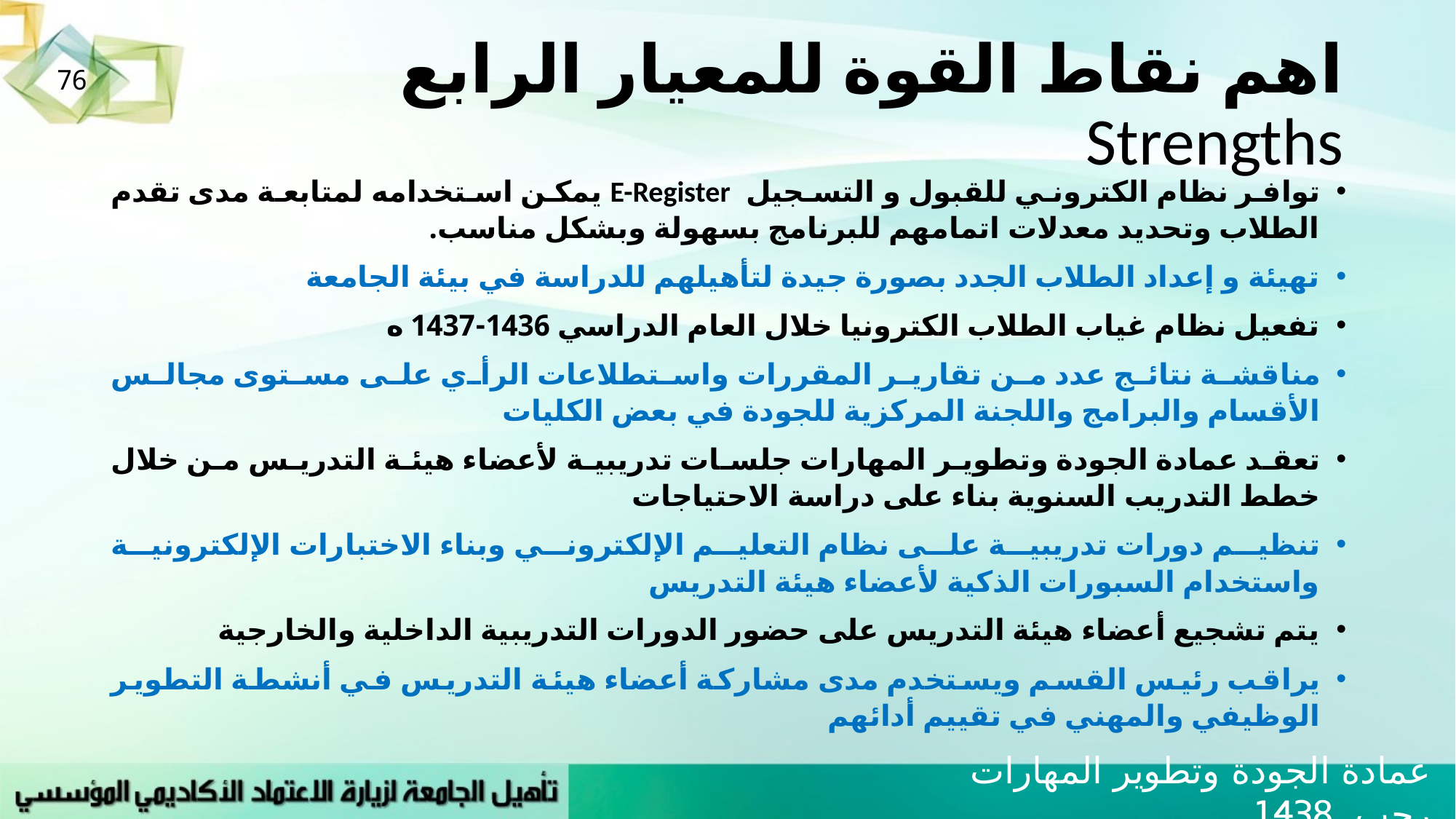

# اهم نقاط القوة للمعيار الرابع              Strengths
76
توافر نظام الكتروني للقبول و التسجيل  E-Register يمكن استخدامه لمتابعة مدى تقدم الطلاب وتحديد معدلات اتمامهم للبرنامج بسهولة وبشكل مناسب.
تهيئة و إعداد الطلاب الجدد بصورة جيدة لتأهيلهم للدراسة في بيئة الجامعة
تفعيل نظام غياب الطلاب الكترونيا خلال العام الدراسي 1436-1437 ه
مناقشة نتائج عدد من تقارير المقررات واستطلاعات الرأي على مستوى مجالس الأقسام والبرامج واللجنة المركزية للجودة في بعض الكليات
تعقد عمادة الجودة وتطوير المهارات جلسات تدريبية لأعضاء هيئة التدريس من خلال خطط التدريب السنوية بناء على دراسة الاحتياجات
تنظيم دورات تدريبية على نظام التعليم الإلكتروني وبناء الاختبارات الإلكترونية واستخدام السبورات الذكية لأعضاء هيئة التدريس
يتم تشجيع أعضاء هيئة التدريس على حضور الدورات التدريبية الداخلية والخارجية
يراقب رئيس القسم ويستخدم مدى مشاركة أعضاء هيئة التدريس في أنشطة التطوير الوظيفي والمهني في تقييم أدائهم
عمادة الجودة وتطوير المهارات                               رجب  1438